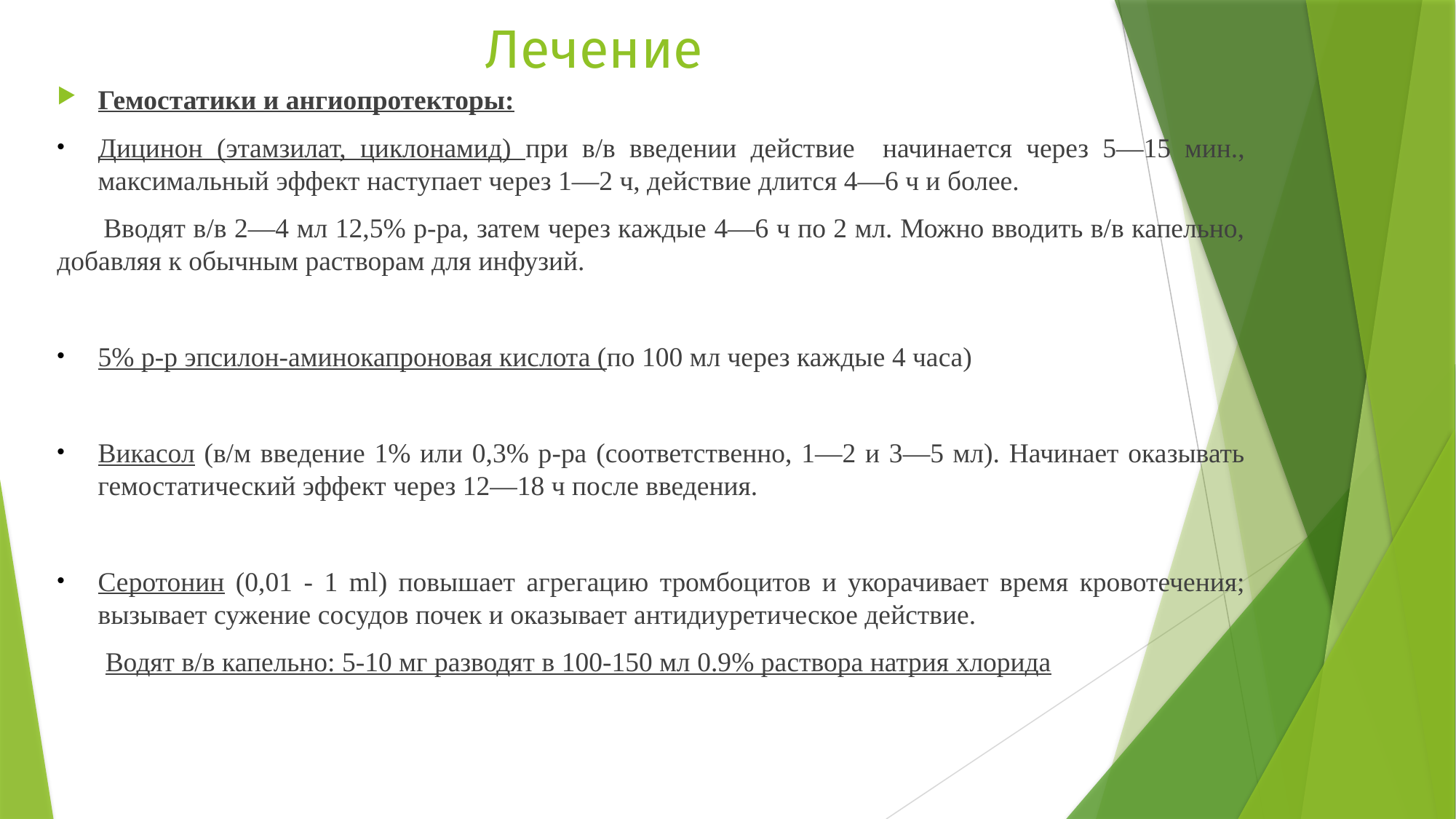

# Лечение
Гемостатики и ангиопротекторы:
Дицинон (этамзилат, циклонамид) при в/в введении действие  начинается через 5—15 мин., максимальный эффект наступает через 1—2 ч, действие длится 4—6 ч и более.
      Вводят в/в 2—4 мл 12,5% р-ра, затем через каждые 4—6 ч по 2 мл. Можно вводить в/в капельно, добавляя к обычным растворам для инфузий.

5% р-р эпсилон-аминокапроновая кислота (по 100 мл через каждые 4 часа)

Викасол (в/м введение 1% или 0,3% р-ра (соответственно, 1—2 и 3—5 мл). Начинает оказывать гемостатический эффект через 12—18 ч после введения.

Серотонин (0,01 - 1 ml) повышает агрегацию тромбоцитов и укорачивает время кровотечения; вызывает сужение сосудов почек и оказывает антидиуретическое действие.
       Водят в/в капельно: 5-10 мг разводят в 100-150 мл 0.9% раствора натрия хлорида